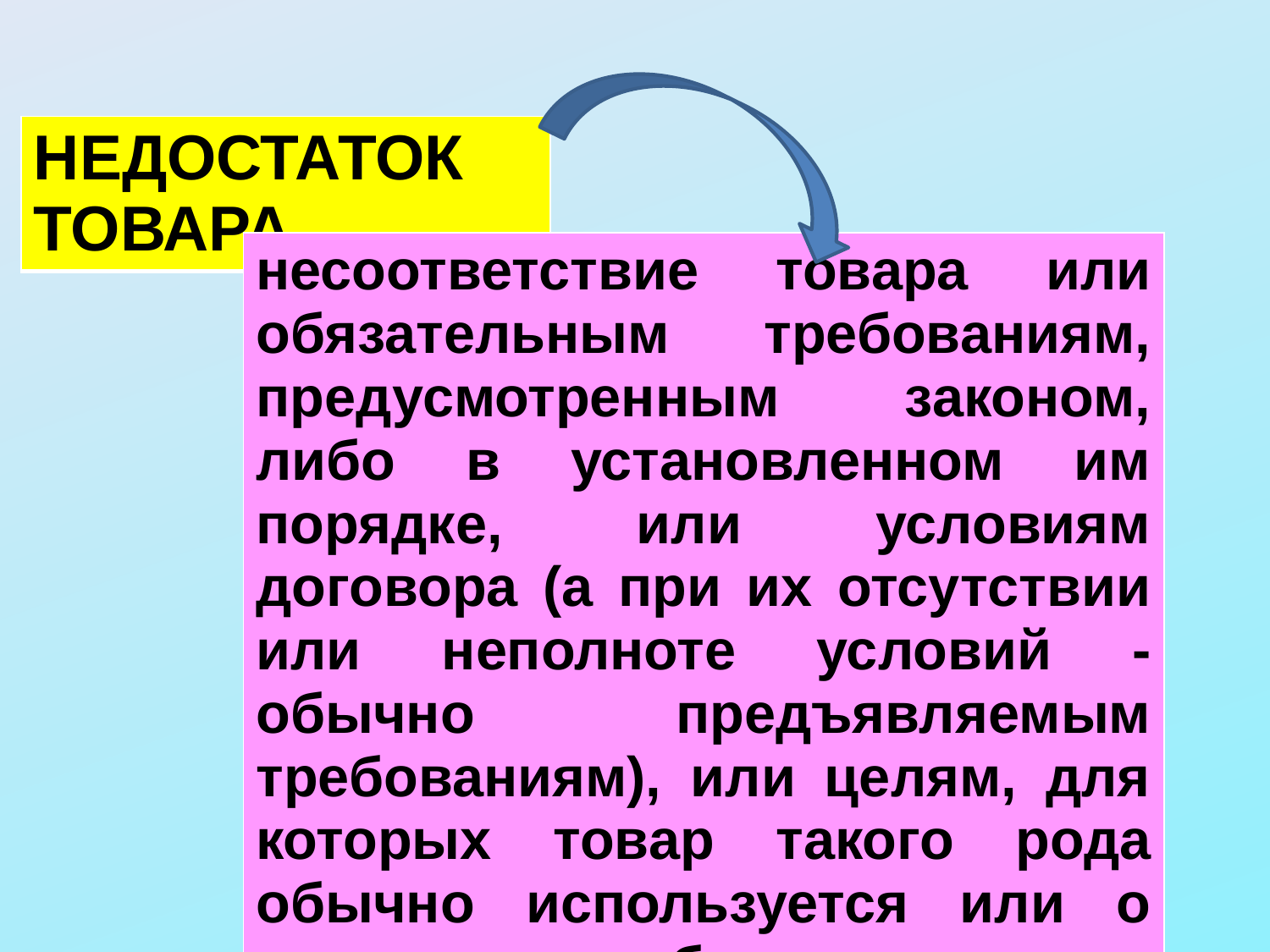

| НЕДОСТАТОК ТОВАРА |
| --- |
| несоответствие товара или обязательным требованиям, предусмотренным законом, либо в установленном им порядке, или условиям договора (а при их отсутствии или неполноте условий - обычно предъявляемым требованиям), или целям, для которых товар такого рода обычно используется или о которых потребитель поставил в известность продавца при заключении договора, или образцу и (или) описанию при продаже товара по образцу. |
| --- |